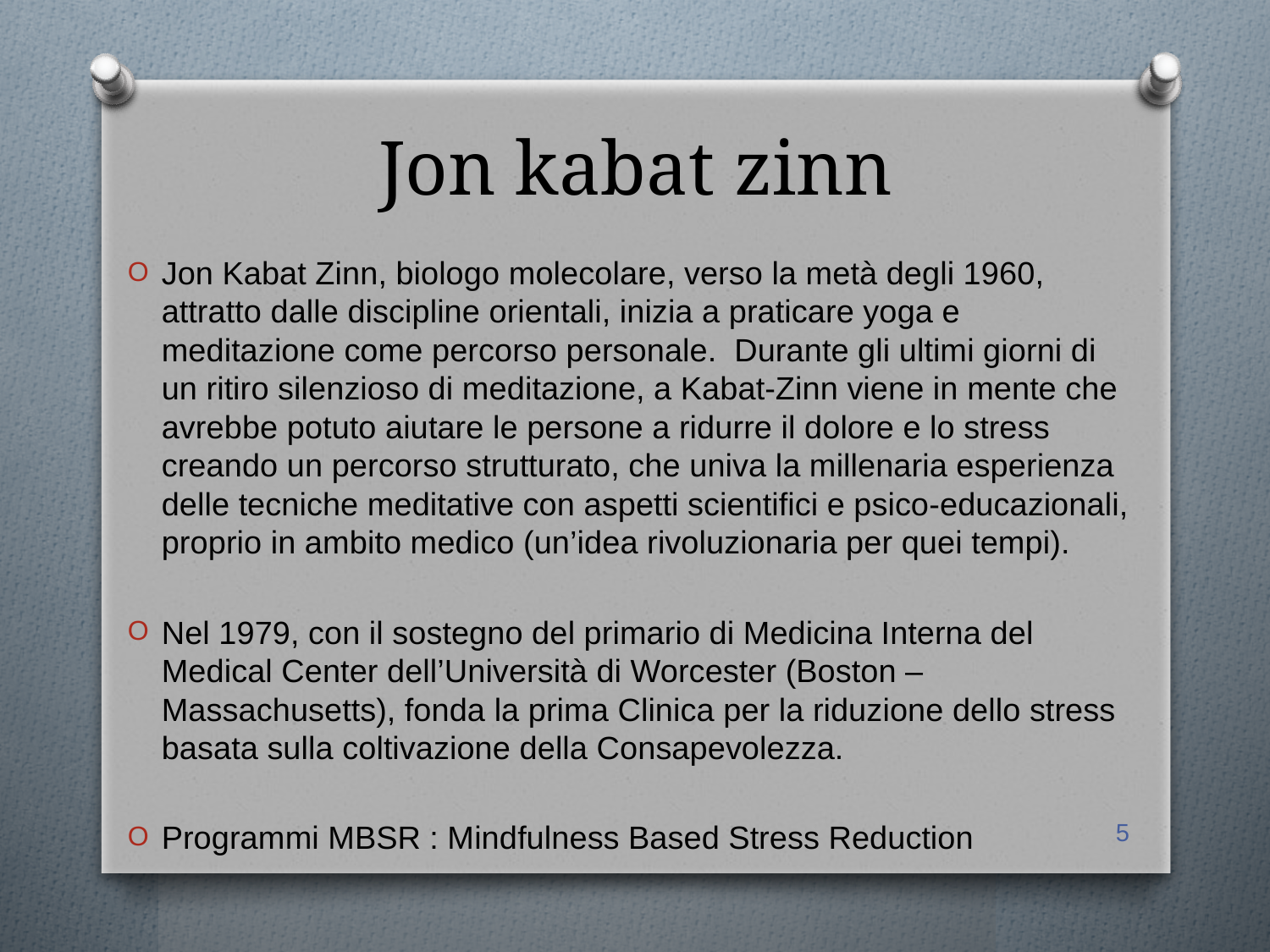

# Jon kabat zinn
Jon Kabat Zinn, biologo molecolare, verso la metà degli 1960, attratto dalle discipline orientali, inizia a praticare yoga e meditazione come percorso personale.  Durante gli ultimi giorni di un ritiro silenzioso di meditazione, a Kabat-Zinn viene in mente che avrebbe potuto aiutare le persone a ridurre il dolore e lo stress creando un percorso strutturato, che univa la millenaria esperienza delle tecniche meditative con aspetti scientifici e psico-educazionali, proprio in ambito medico (un’idea rivoluzionaria per quei tempi).

Nel 1979, con il sostegno del primario di Medicina Interna del Medical Center dell’Università di Worcester (Boston – Massachusetts), fonda la prima Clinica per la riduzione dello stress basata sulla coltivazione della Consapevolezza.

Programmi MBSR : Mindfulness Based Stress Reduction
5